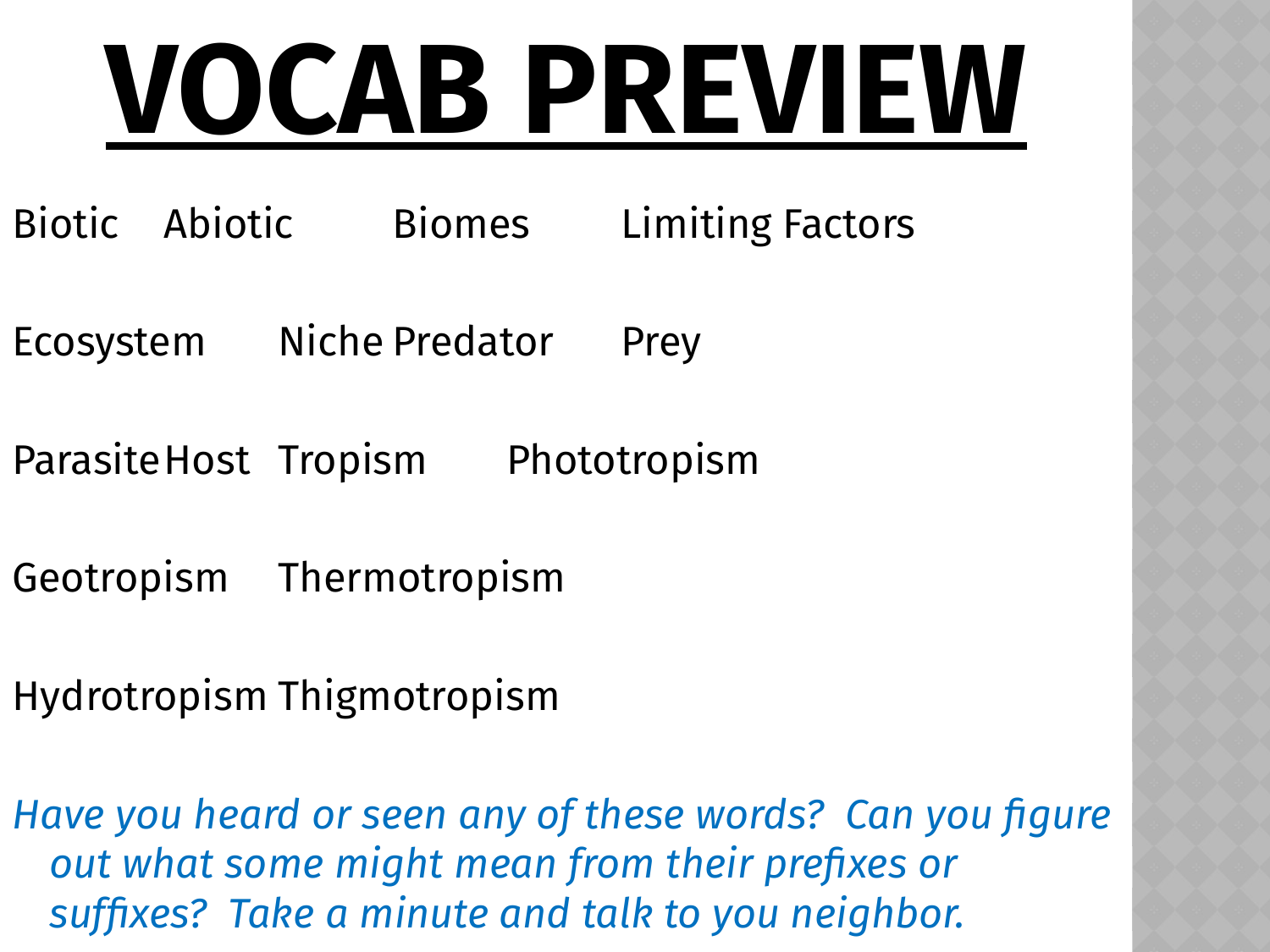

# Vocab Preview
Biotic		Abiotic	Biomes	Limiting Factors

Ecosystem	Niche		Predator	Prey

Parasite	Host		Tropism	Phototropism

Geotropism		Thermotropism

Hydrotropism	Thigmotropism

Have you heard or seen any of these words?  Can you figure out what some might mean from their prefixes or suffixes?  Take a minute and talk to you neighbor.